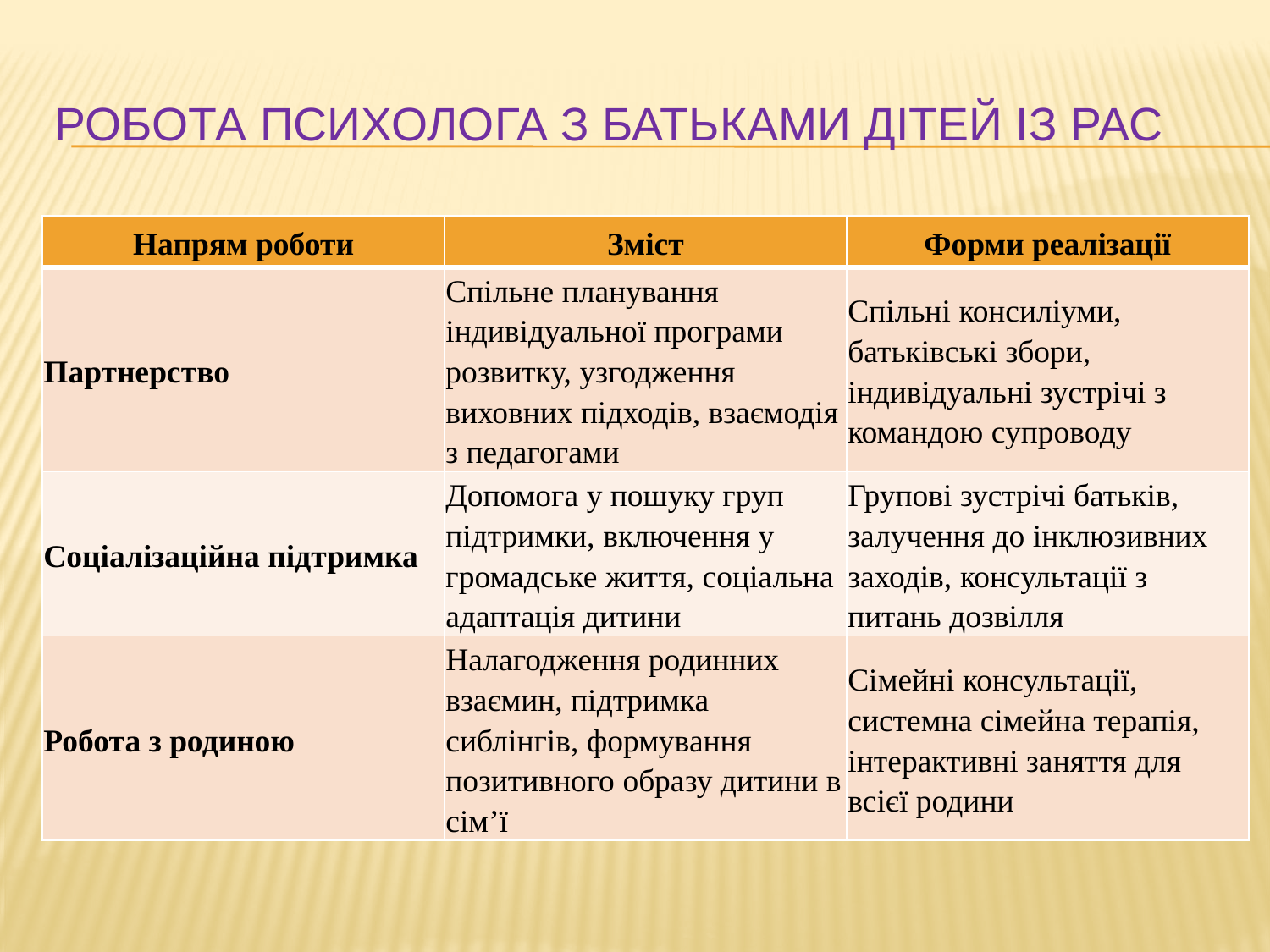

# Робота психолога з батьками дітей із РАС
| Напрям роботи | Зміст | Форми реалізації |
| --- | --- | --- |
| Партнерство | Спільне планування індивідуальної програми розвитку, узгодження виховних підходів, взаємодія з педагогами | Спільні консиліуми, батьківські збори, індивідуальні зустрічі з командою супроводу |
| Соціалізаційна підтримка | Допомога у пошуку груп підтримки, включення у громадське життя, соціальна адаптація дитини | Групові зустрічі батьків, залучення до інклюзивних заходів, консультації з питань дозвілля |
| Робота з родиною | Налагодження родинних взаємин, підтримка сиблінгів, формування позитивного образу дитини в сім’ї | Сімейні консультації, системна сімейна терапія, інтерактивні заняття для всієї родини |